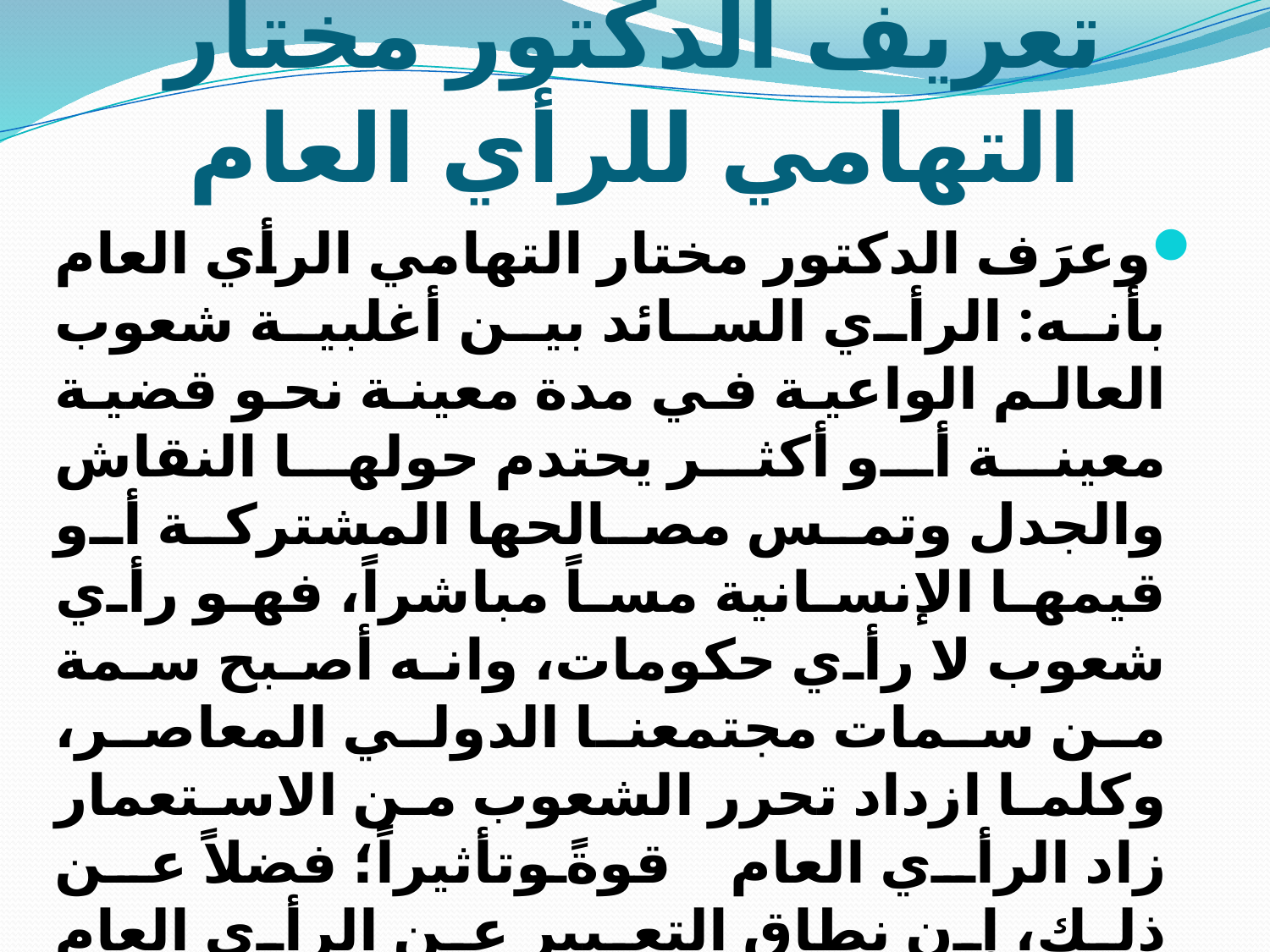

# تعريف الدكتور مختار التهامي للرأي العام
وعرَف الدكتور مختار التهامي الرأي العام بأنه: الرأي السائد بين أغلبية شعوب العالم الواعية في مدة معينة نحو قضية معينة أو أكثر يحتدم حولها النقاش والجدل وتمس مصالحها المشتركة أو قيمها الإنسانية مساً مباشراً، فهو رأي شعوب لا رأي حكومات، وانه أصبح سمة من سمات مجتمعنا الدولي المعاصر، وكلما ازداد تحرر الشعوب من الاستعمار زاد الرأي العام قوةً وتأثيراً؛ فضلاً عن ذلك، إن نطاق التعبير عن الرأي العام يتسع في الأنظمة الديمقراطية المتحررة من الأنظمة الدكتاتورية، إذ بإمكانها أن تعبر عن الرأي العام بحرية أكبر.